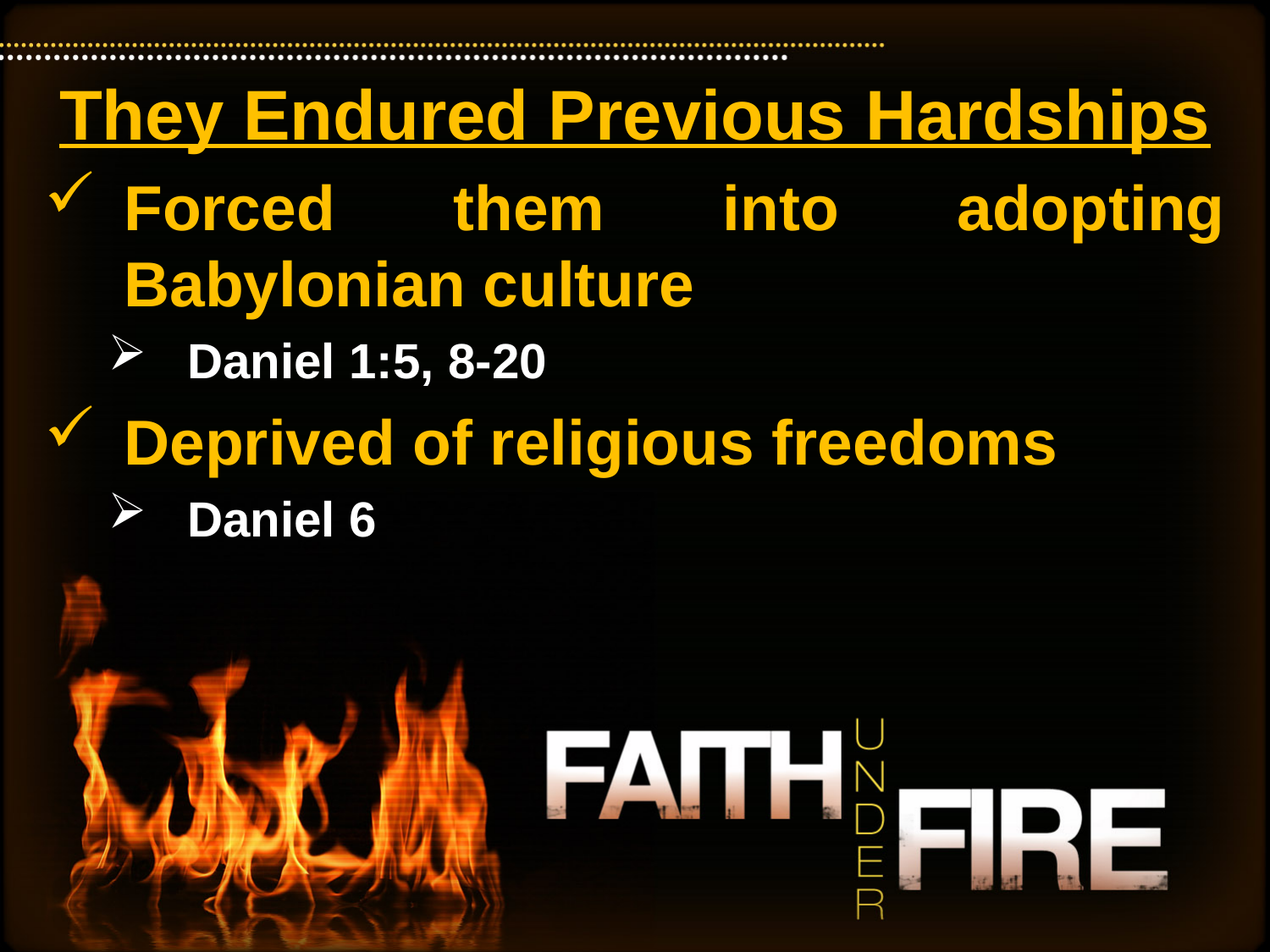

They Endured Previous Hardships
Forced them into adopting Babylonian culture
Daniel 1:5, 8-20
Deprived of religious freedoms
Daniel 6